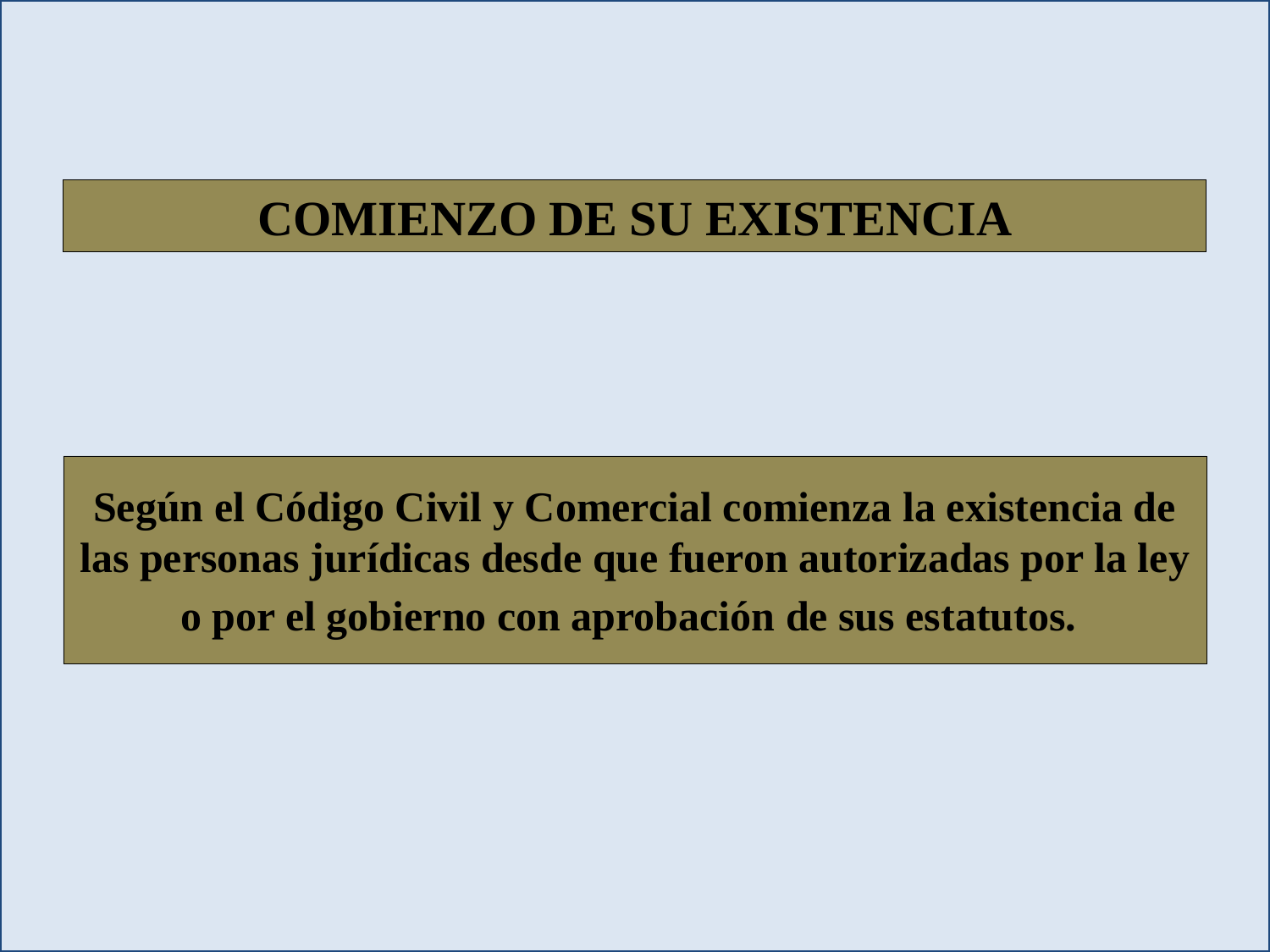

COMIENZO DE SU EXISTENCIA
Según el Código Civil y Comercial comienza la existencia de las personas jurídicas desde que fueron autorizadas por la ley o por el gobierno con aprobación de sus estatutos.